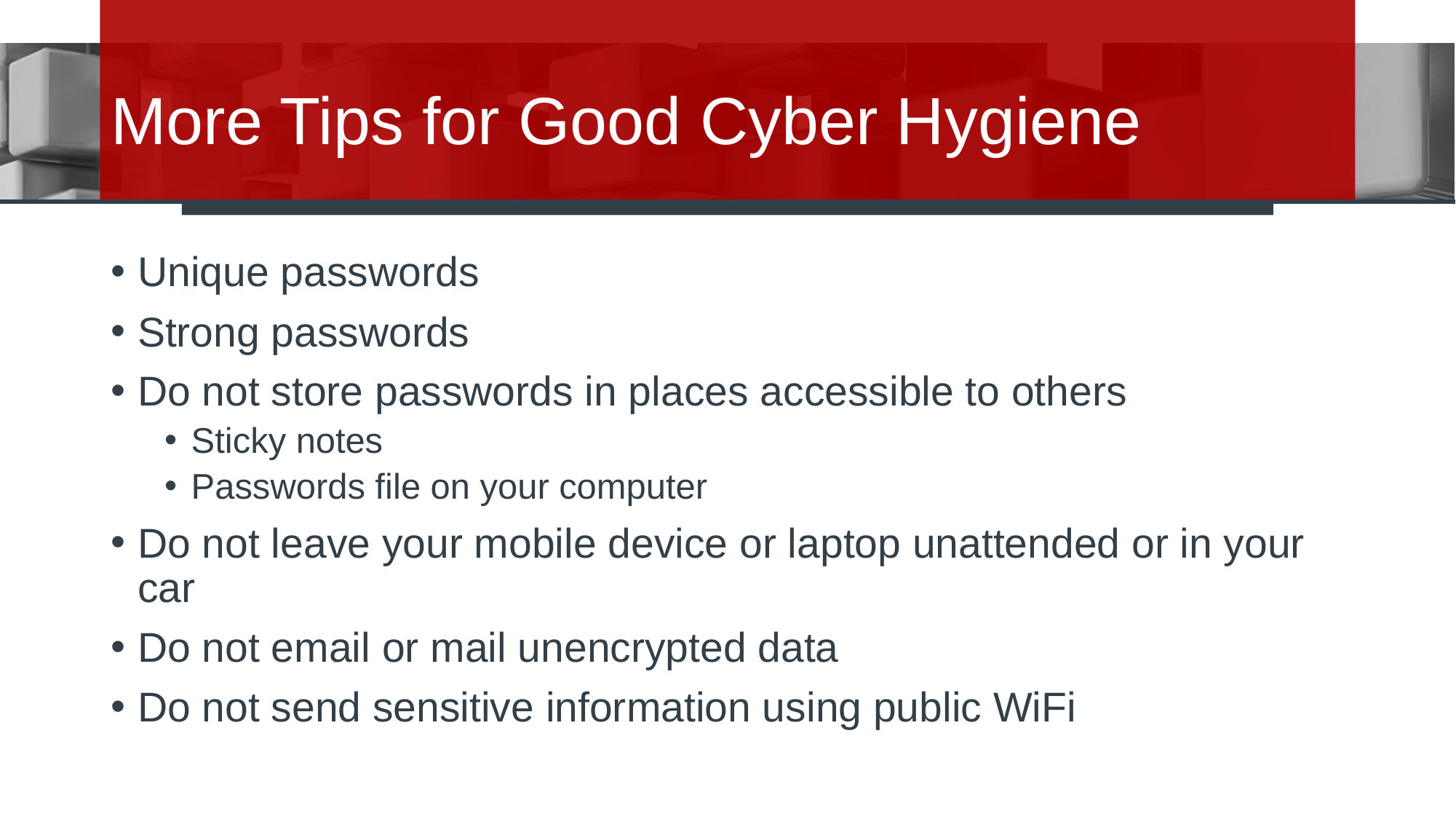

# More Tips for Good Cyber Hygiene
Unique passwords
Strong passwords
Do not store passwords in places accessible to others
Sticky notes
Passwords file on your computer
Do not leave your mobile device or laptop unattended or in your car
Do not email or mail unencrypted data
Do not send sensitive information using public WiFi